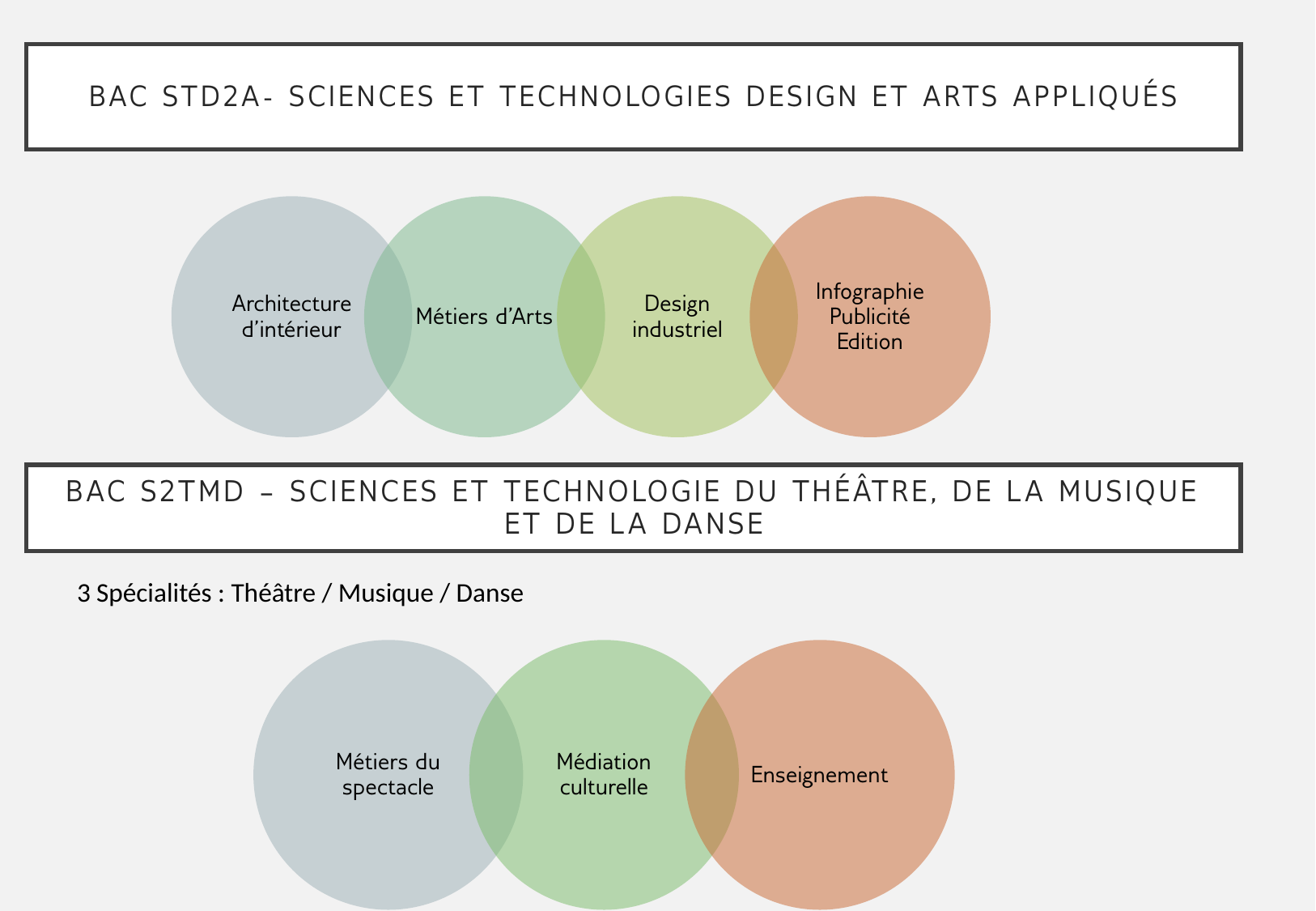

# Bac STD2A- Sciences et technologies design et arts appliqués
Architecture d’intérieur
Métiers d’Arts
Design industriel
Infographie Publicité Edition
BAC S2TMD – Sciences et technologie du théâtre, de la musique et de la danse
3 Spécialités : Théâtre / Musique / Danse
Métiers du spectacle
Médiation culturelle
Enseignement